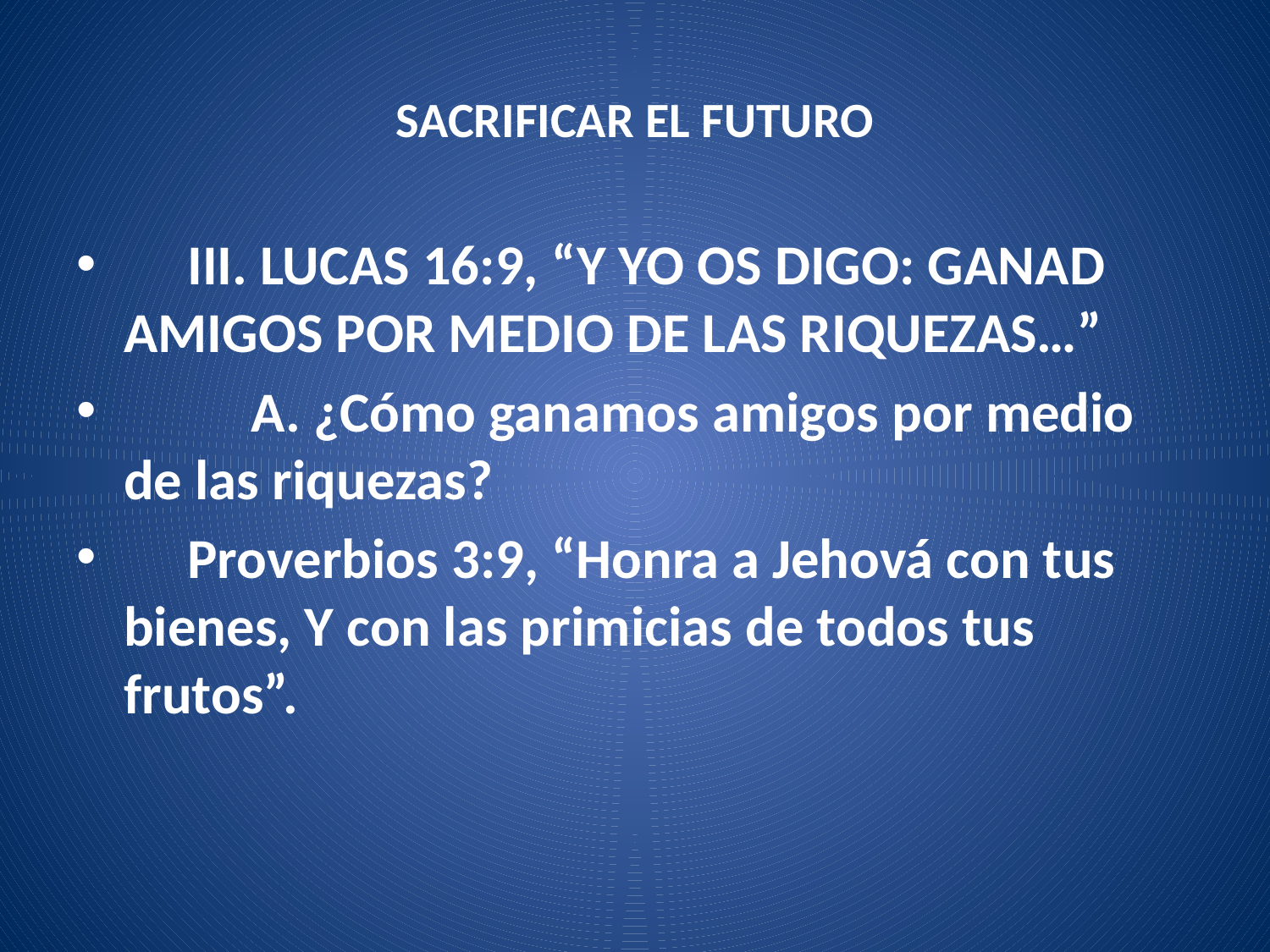

# SACRIFICAR EL FUTURO
     III. LUCAS 16:9, “Y YO OS DIGO: GANAD AMIGOS POR MEDIO DE LAS RIQUEZAS…”
	A. ¿Cómo ganamos amigos por medio de las riquezas?
     Proverbios 3:9, “Honra a Jehová con tus bienes, Y con las primicias de todos tus frutos”.